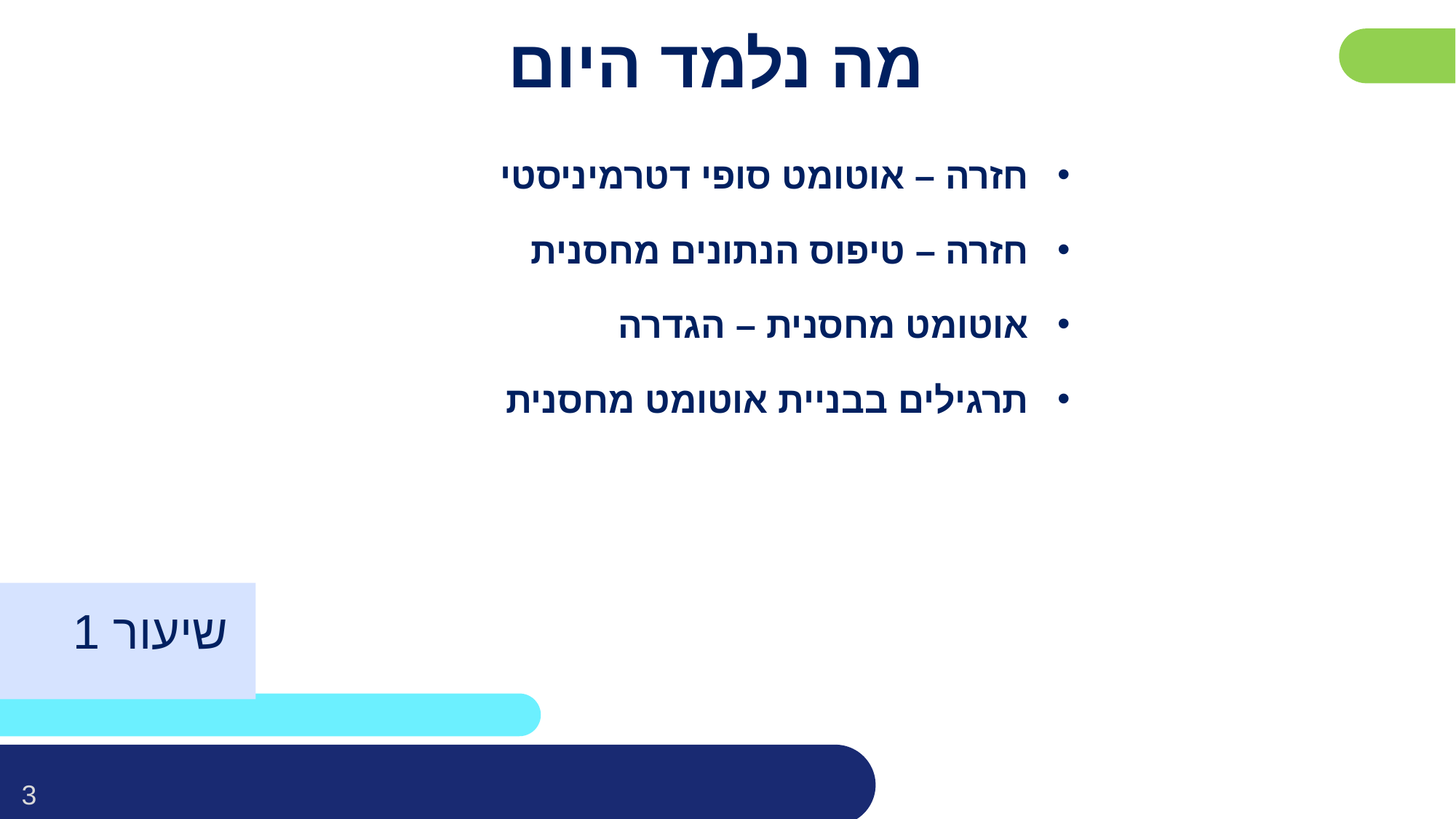

פרטו בשקופית זו את נושאי הלימוד של השיעור
# מה נלמד היום
חזרה – אוטומט סופי דטרמיניסטי
חזרה – טיפוס הנתונים מחסנית
אוטומט מחסנית – הגדרה
תרגילים בבניית אוטומט מחסנית

 שיעור 1